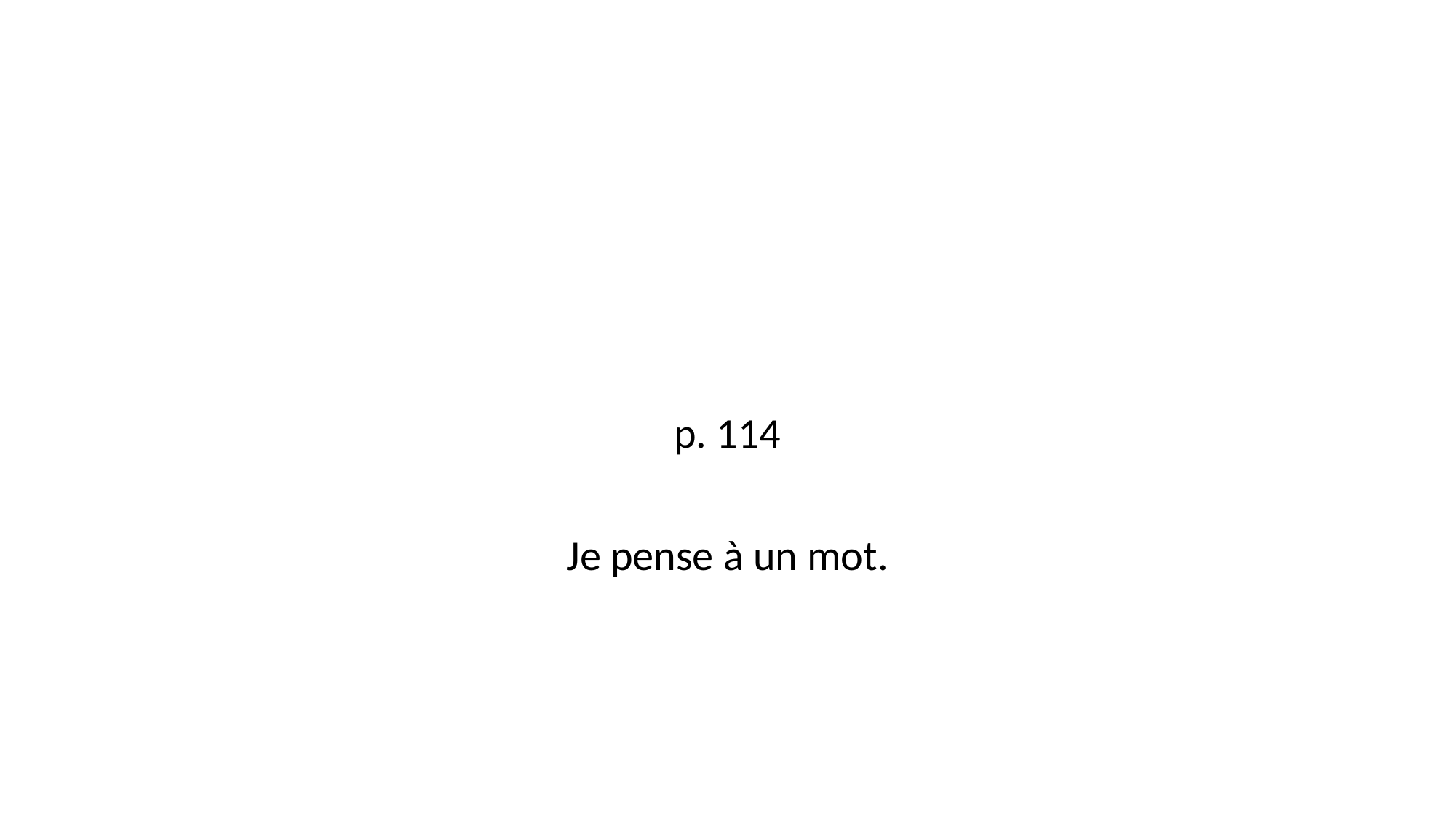

#

p. 114

Je pense à un mot.